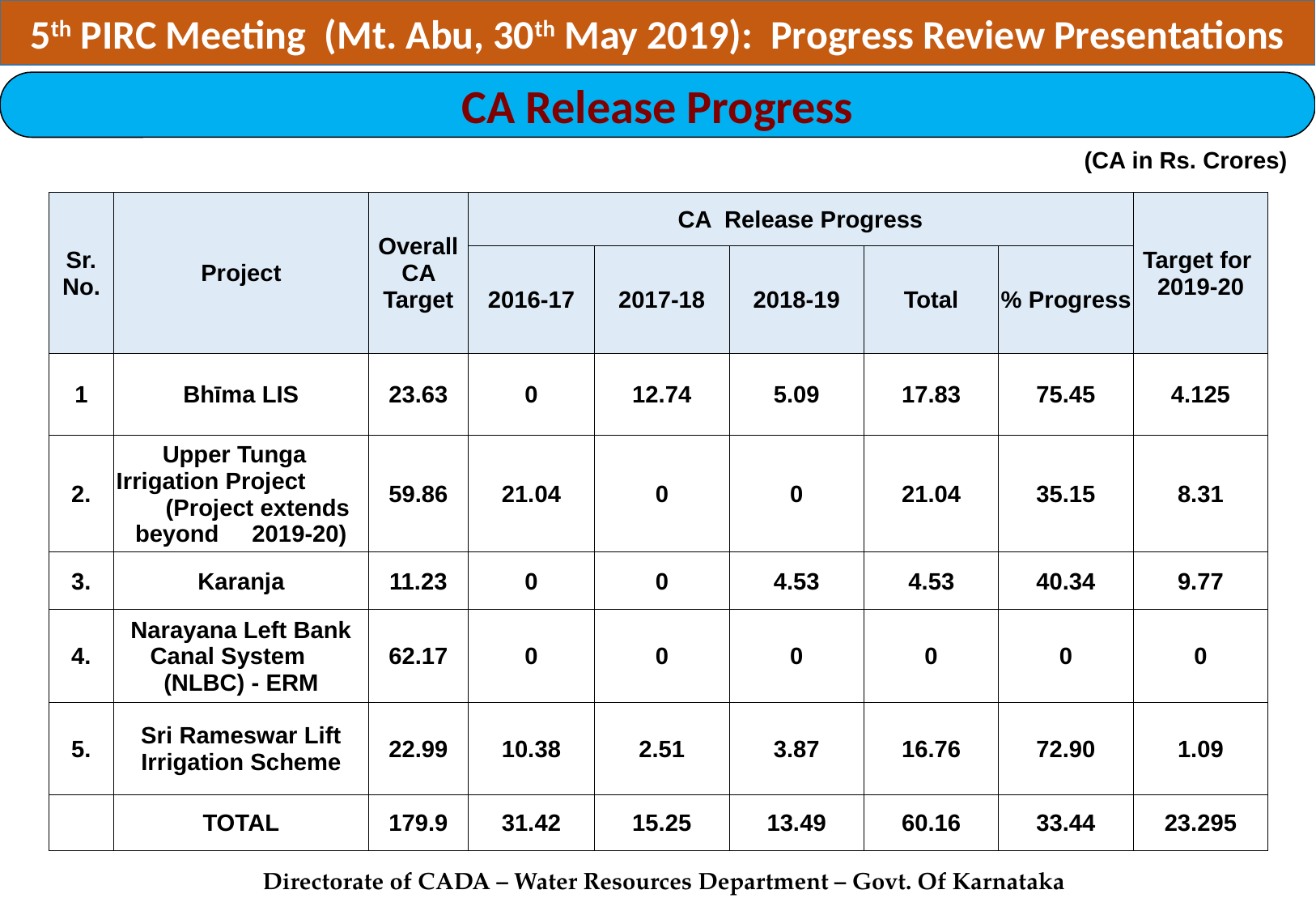

5th PIRC Meeting  (Mt. Abu, 30th May 2019):  Progress Review Presentations
CA Release Progress
(CA in Rs. Crores)
| Sr. No. | Project | Overall CA Target | CA Release Progress |  |  |  |  | Target for 2019-20 |
| --- | --- | --- | --- | --- | --- | --- | --- | --- |
|  |  |  | 2016-17 | 2017-18 | 2018-19 | Total | % Progress |  |
| 1 | Bhīma LIS | 23.63 | 0 | 12.74 | 5.09 | 17.83 | 75.45 | 4.125 |
| 2. | Upper Tunga Irrigation Project (Project extends beyond 2019-20) | 59.86 | 21.04 | 0 | 0 | 21.04 | 35.15 | 8.31 |
| 3. | Karanja | 11.23 | 0 | 0 | 4.53 | 4.53 | 40.34 | 9.77 |
| 4. | Narayana Left Bank Canal System (NLBC) - ERM | 62.17 | 0 | 0 | 0 | 0 | 0 | 0 |
| 5. | Sri Rameswar Lift Irrigation Scheme | 22.99 | 10.38 | 2.51 | 3.87 | 16.76 | 72.90 | 1.09 |
|  | TOTAL | 179.9 | 31.42 | 15.25 | 13.49 | 60.16 | 33.44 | 23.295 |
Directorate of CADA – Water Resources Department – Govt. Of Karnataka